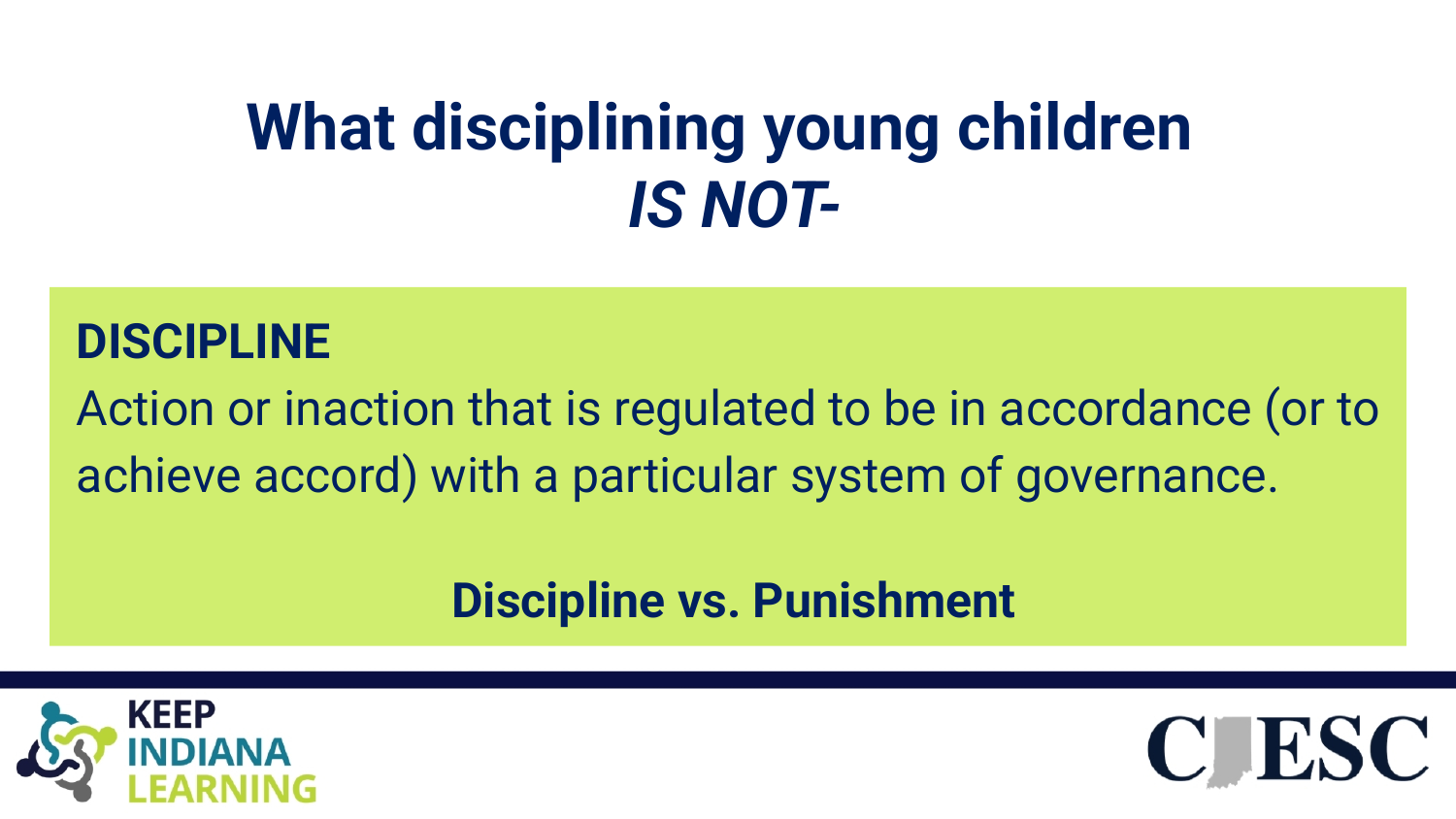

# What disciplining young children IS NOT-
DISCIPLINE
Action or inaction that is regulated to be in accordance (or to achieve accord) with a particular system of governance.
Discipline vs. Punishment